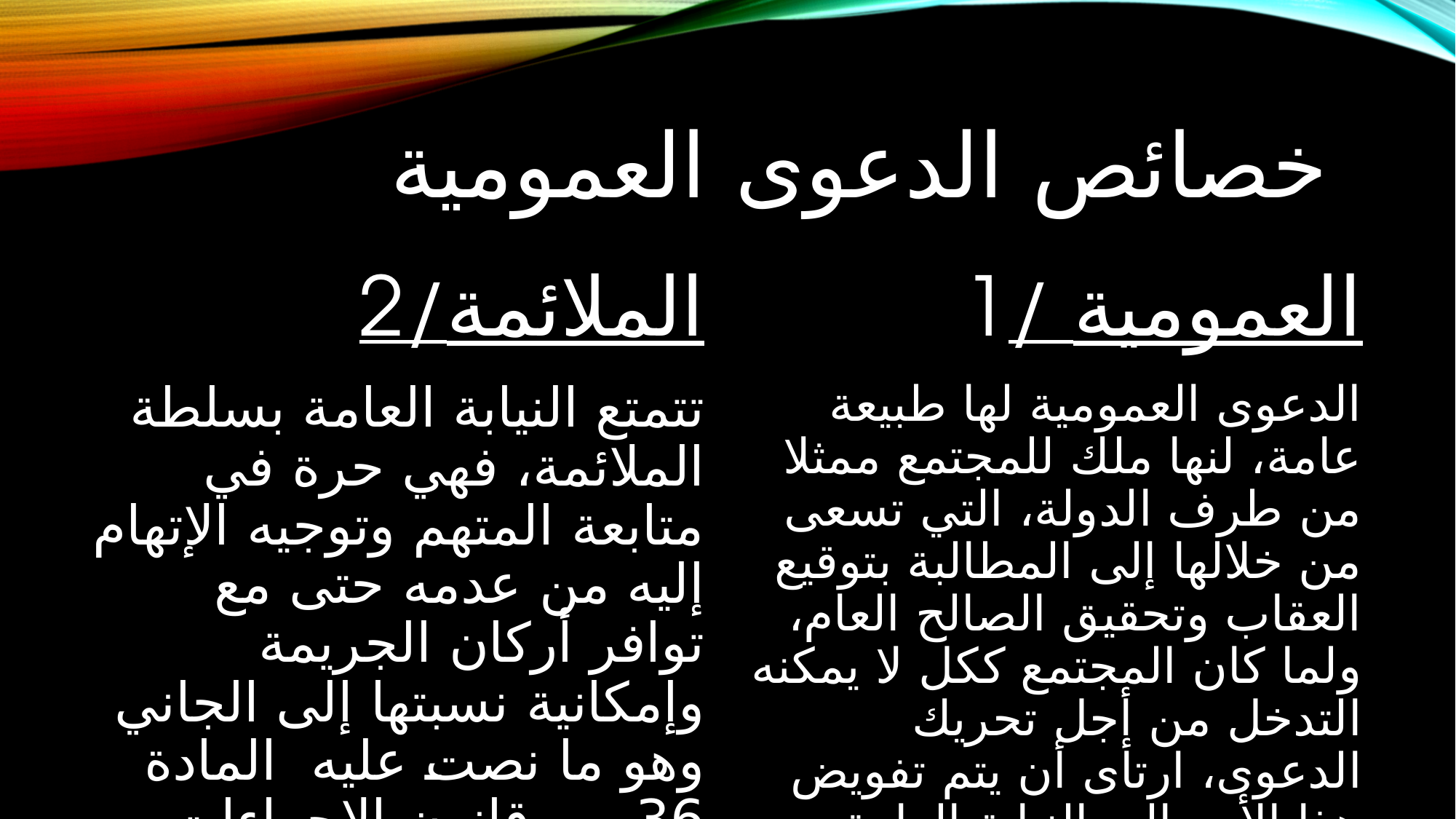

# خصائص الدعوى العمومية
2/الملائمة
1/ العمومية
تتمتع النيابة العامة بسلطة الملائمة، فهي حرة في متابعة المتهم وتوجيه الإتهام إليه من عدمه حتى مع توافر أركان الجريمة وإمكانية نسبتها إلى الجاني وهو ما نصت عليه  المادة 36 من قانون الإجراءات الجزائية
الدعوى العمومية لها طبيعة عامة، لنها ملك للمجتمع ممثلا من طرف الدولة، التي تسعى من خلالها إلى المطالبة بتوقيع العقاب وتحقيق الصالح العام، ولما كان المجتمع ككل لا يمكنه التدخل من أجل تحريك الدعوى، ارتأى أن يتم تفويض هذا الأمر إلى النيابة العامة باعتبارها ممثلة له